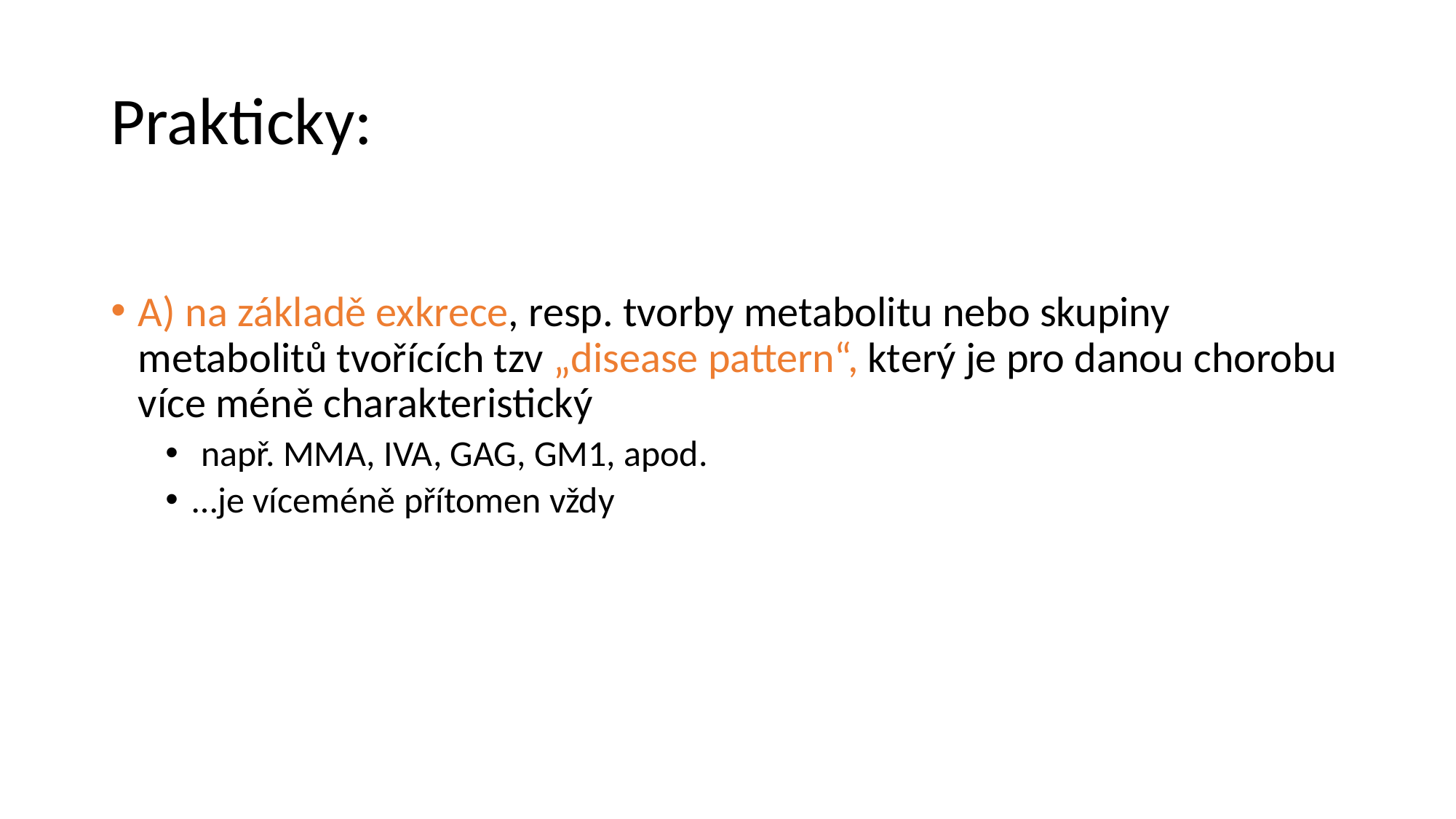

# Prakticky:

A) na základě exkrece, resp. tvorby metabolitu nebo skupiny metabolitů tvořících tzv „disease pattern“, který je pro danou chorobu více méně charakteristický
 např. MMA, IVA, GAG, GM1, apod.
…je víceméně přítomen vždy